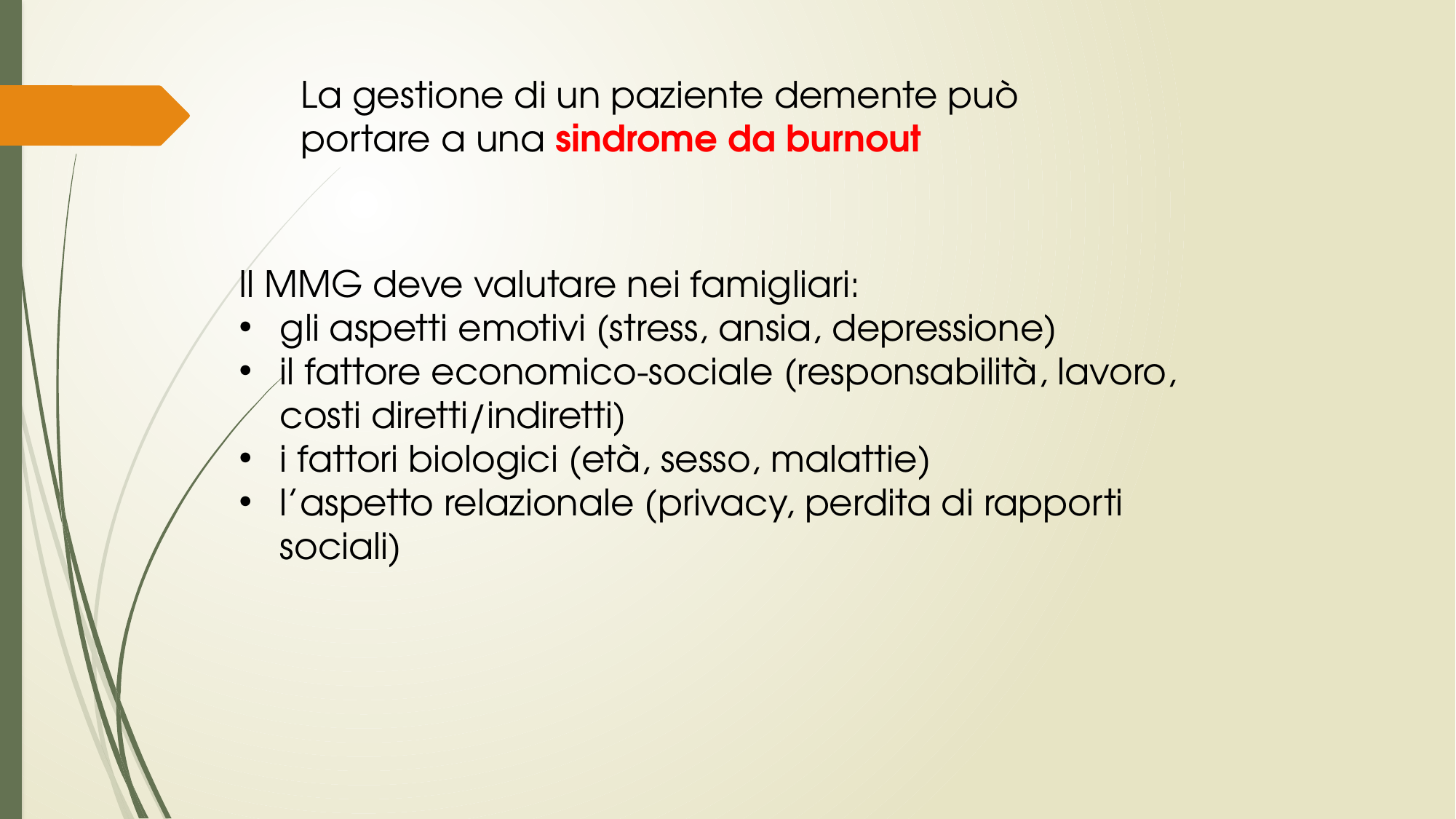

La gestione di un paziente demente può portare a una sindrome da burnout
Il MMG deve valutare nei famigliari:
gli aspetti emotivi (stress, ansia, depressione)
il fattore economico-sociale (responsabilità, lavoro, costi diretti/indiretti)
i fattori biologici (età, sesso, malattie)
l’aspetto relazionale (privacy, perdita di rapporti sociali)